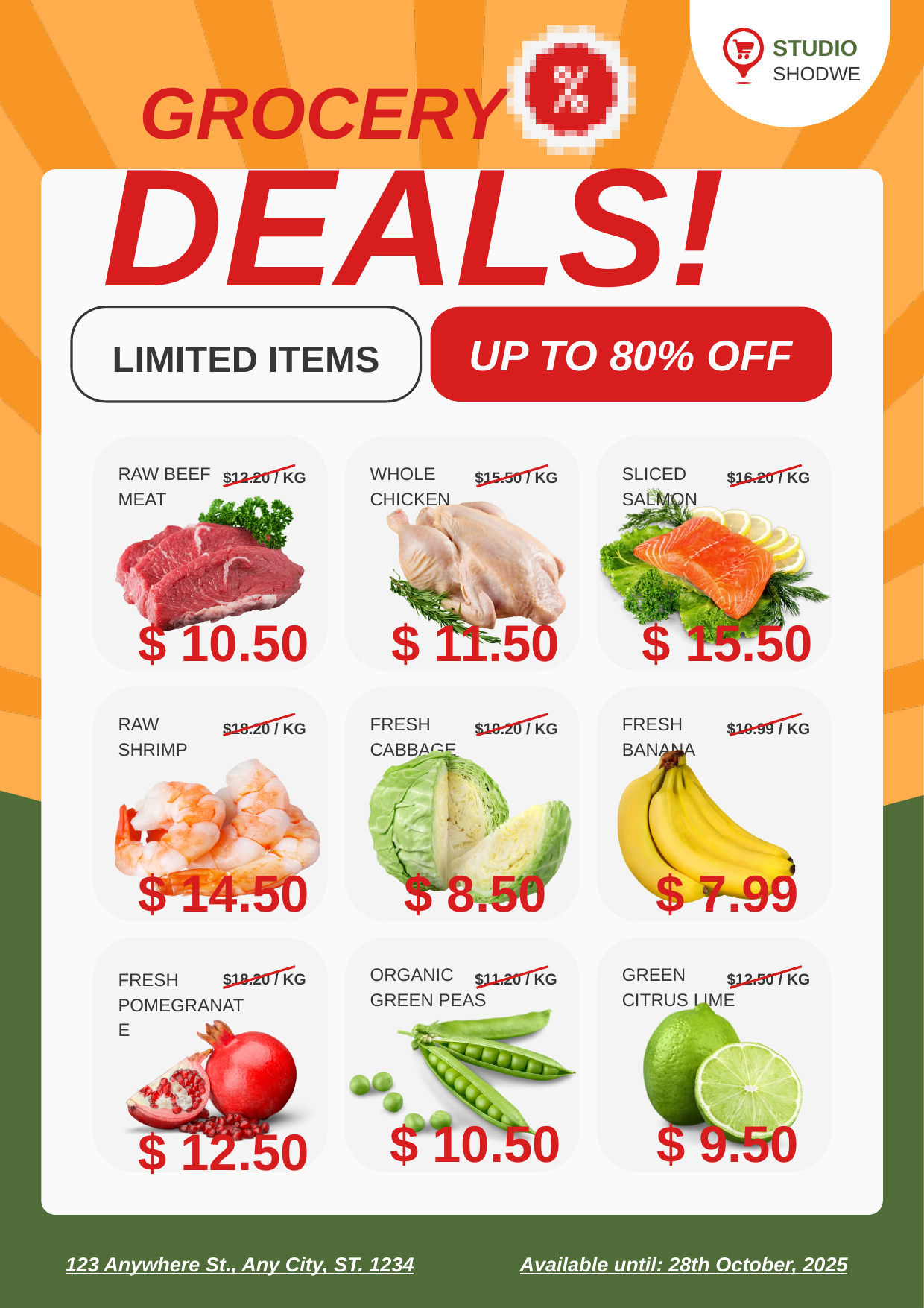

STUDIO

GROCERY
SHODWE
DEALS!

UP TO 80% OFF
LIMITED ITEMS

RAW BEEF MEAT
WHOLE CHICKEN
SLICED SALMON
$12.20 / KG
$15.50 / KG
$16.20 / KG

$ 10.50
$ 11.50
$ 15.50

RAW SHRIMP
FRESH CABBAGE
FRESH BANANA

$18.20 / KG
$10.20 / KG
$10.99 / KG

$ 14.50
$ 8.50
$ 7.99

ORGANIC GREEN PEAS
GREEN CITRUS LIME
FRESH POMEGRANATE
$18.20 / KG
$11.20 / KG
$12.50 / KG

$ 10.50
$ 9.50
$ 12.50
123 Anywhere St., Any City, ST. 1234
Available until: 28th October, 2025